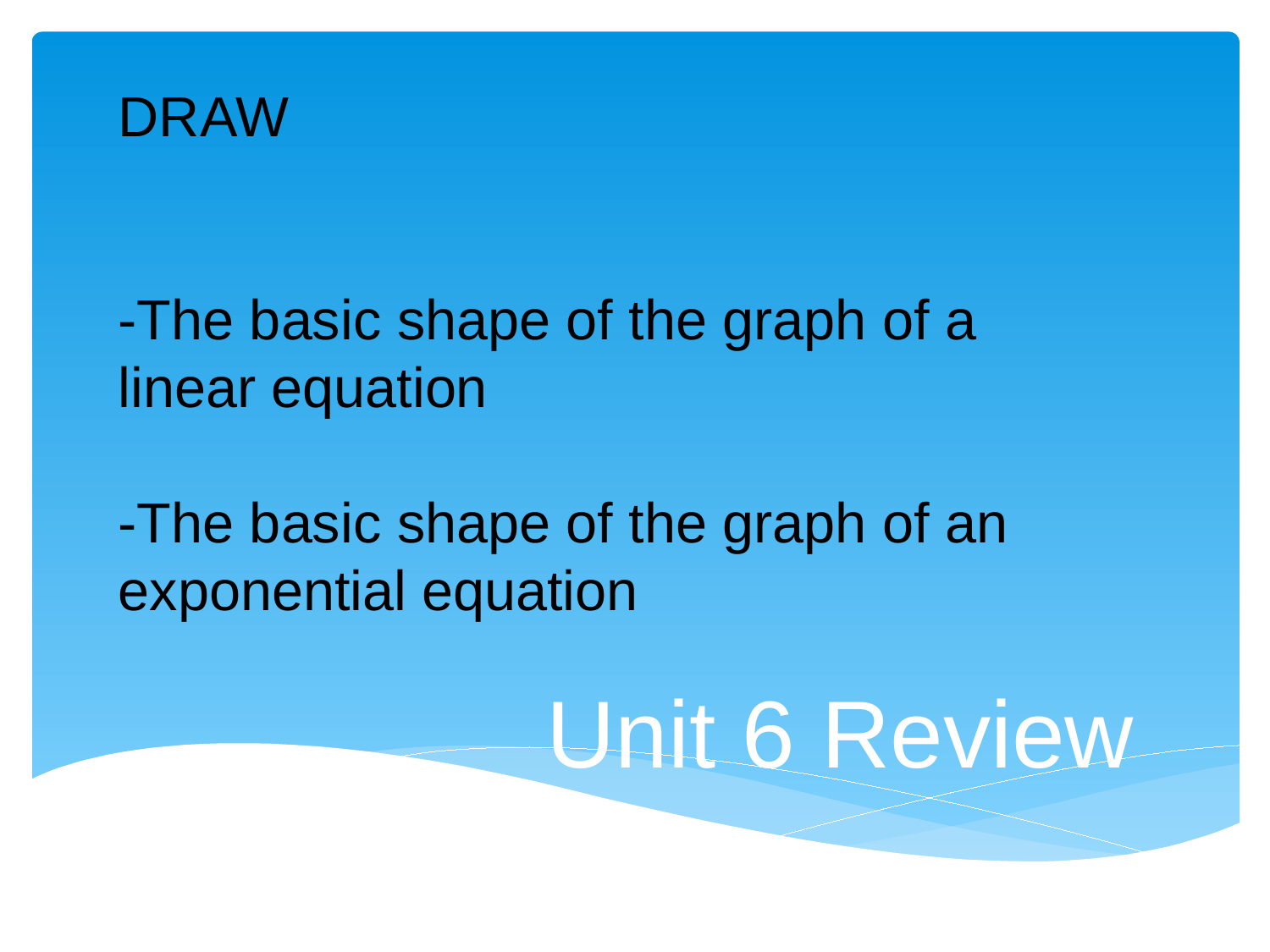

DRAW

-The basic shape of the graph of a linear equation

-The basic shape of the graph of an exponential equation

Unit 6 Review